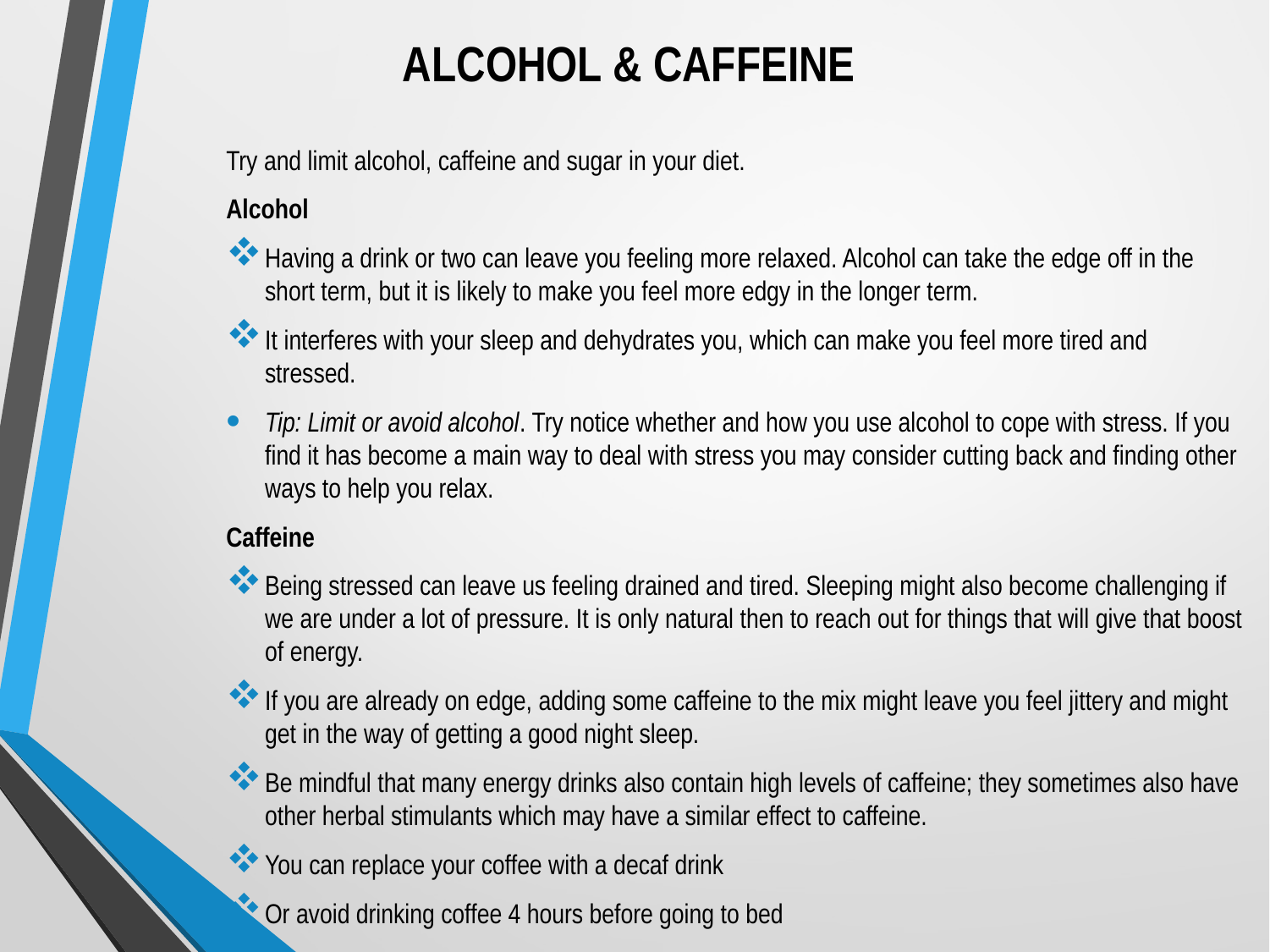

ALCOHOL & CAFFEINE
Try and limit alcohol, caffeine and sugar in your diet.
Alcohol
Having a drink or two can leave you feeling more relaxed. Alcohol can take the edge off in the short term, but it is likely to make you feel more edgy in the longer term.
It interferes with your sleep and dehydrates you, which can make you feel more tired and stressed.
Tip: Limit or avoid alcohol. Try notice whether and how you use alcohol to cope with stress. If you find it has become a main way to deal with stress you may consider cutting back and finding other ways to help you relax.
Caffeine
Being stressed can leave us feeling drained and tired. Sleeping might also become challenging if we are under a lot of pressure. It is only natural then to reach out for things that will give that boost of energy.
If you are already on edge, adding some caffeine to the mix might leave you feel jittery and might get in the way of getting a good night sleep.
Be mindful that many energy drinks also contain high levels of caffeine; they sometimes also have other herbal stimulants which may have a similar effect to caffeine.
You can replace your coffee with a decaf drink
Or avoid drinking coffee 4 hours before going to bed